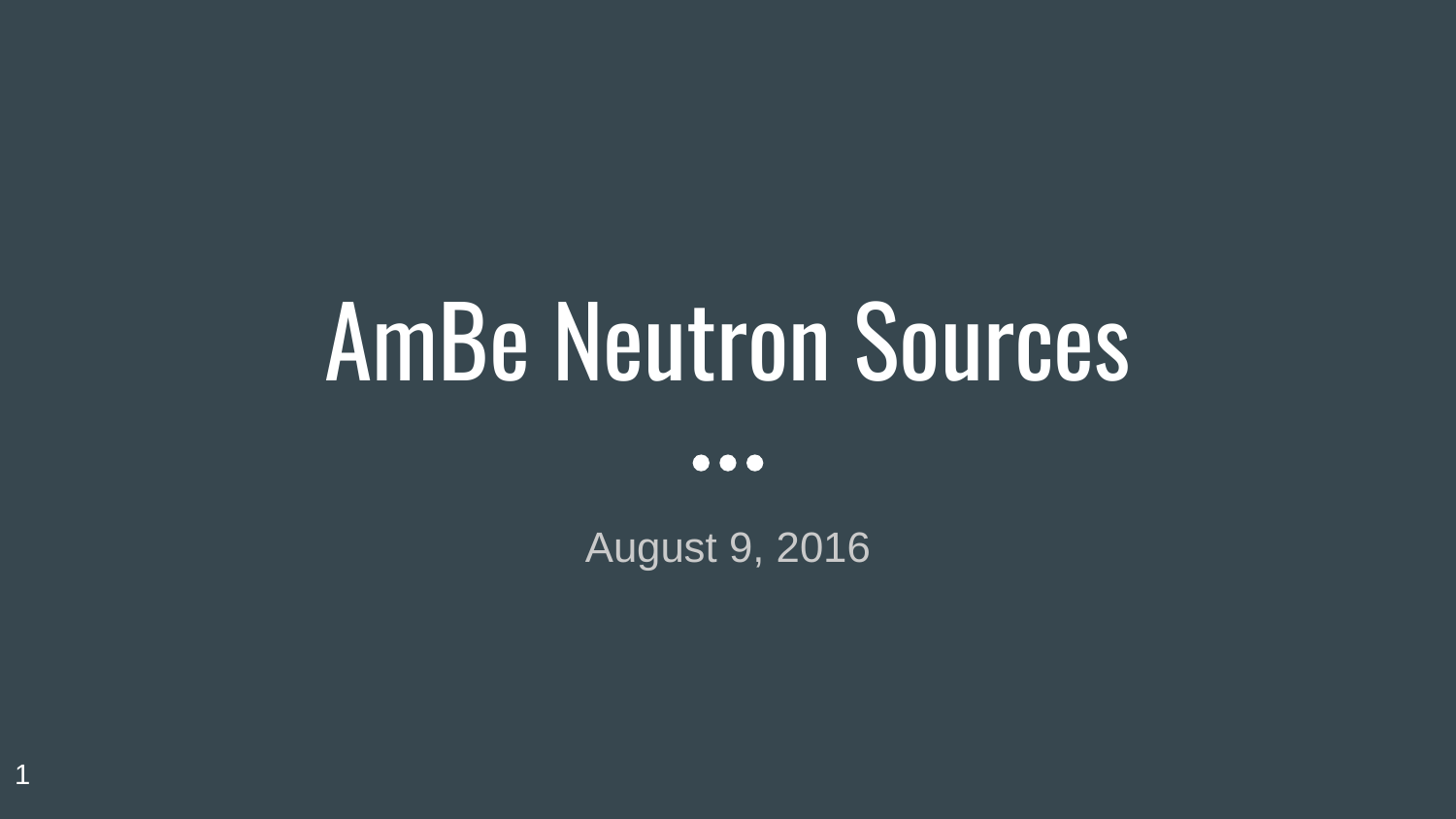

# AmBe Neutron Sources
August 9, 2016

1